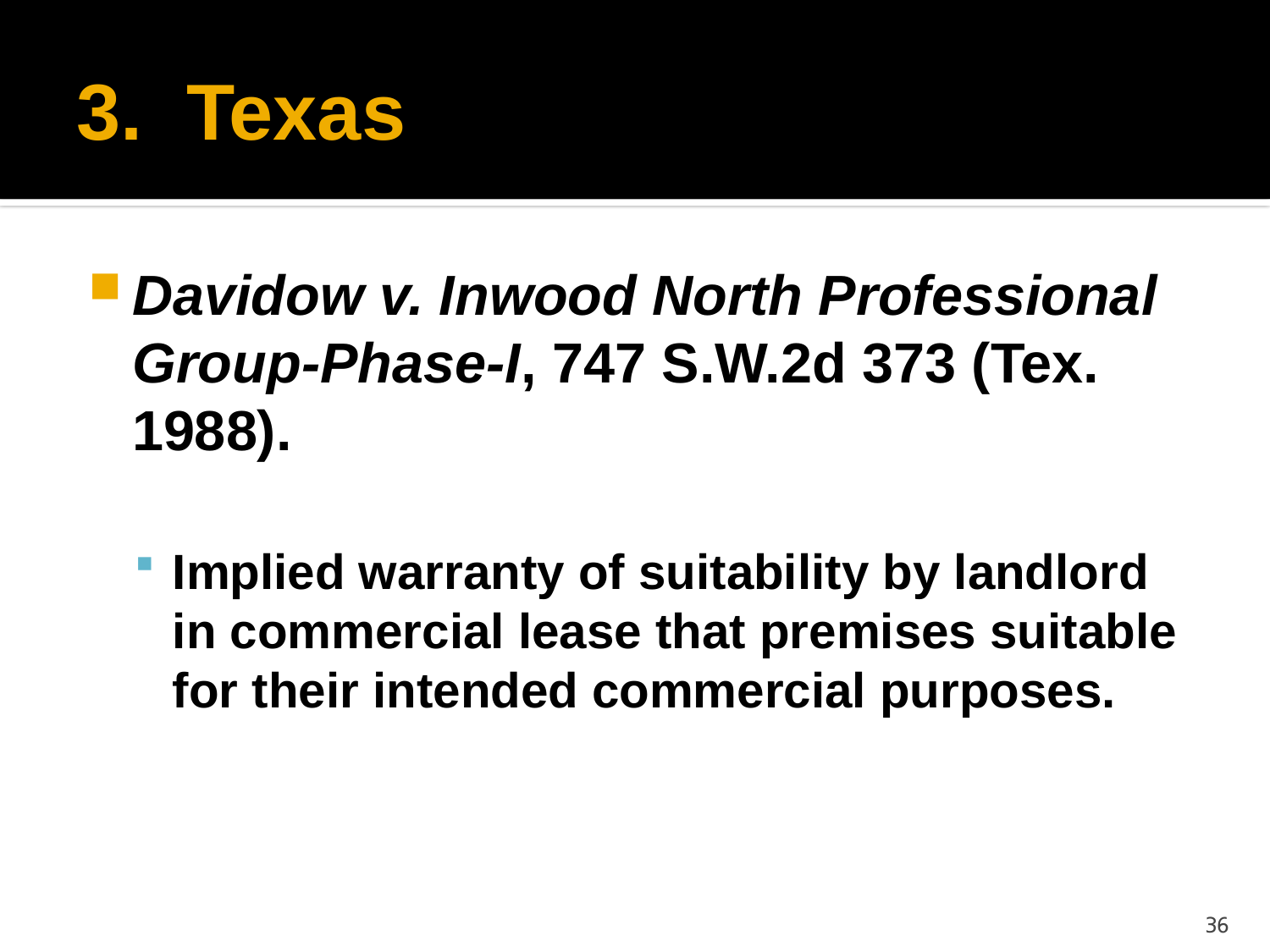

# 3.  Texas
Davidow v. Inwood North Professional Group-Phase-I, 747 S.W.2d 373 (Tex. 1988).

Implied warranty of suitability by landlord in commercial lease that premises suitable for their intended commercial purposes.

36